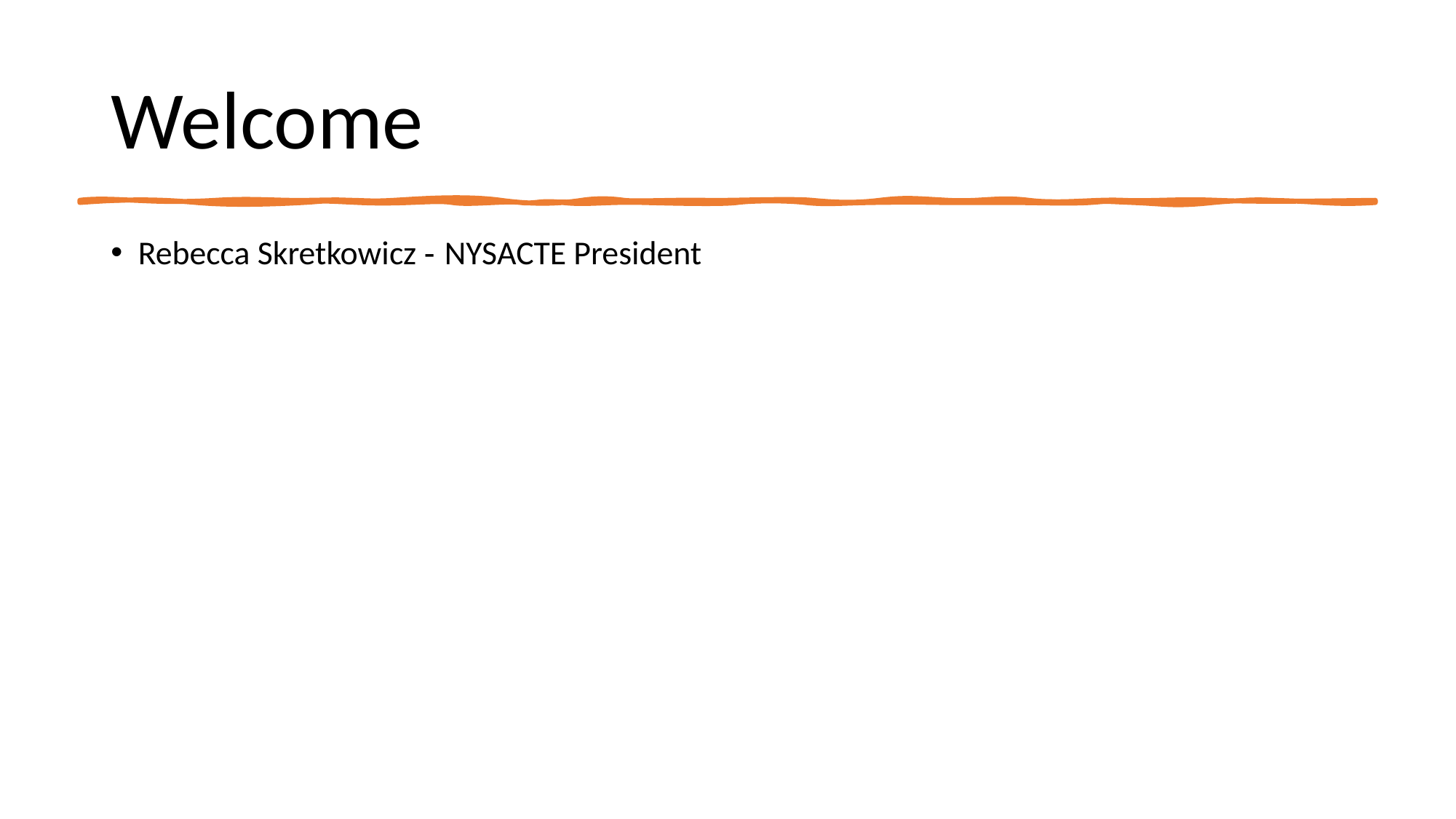

# Welcome

Rebecca Skretkowicz - NYSACTE President